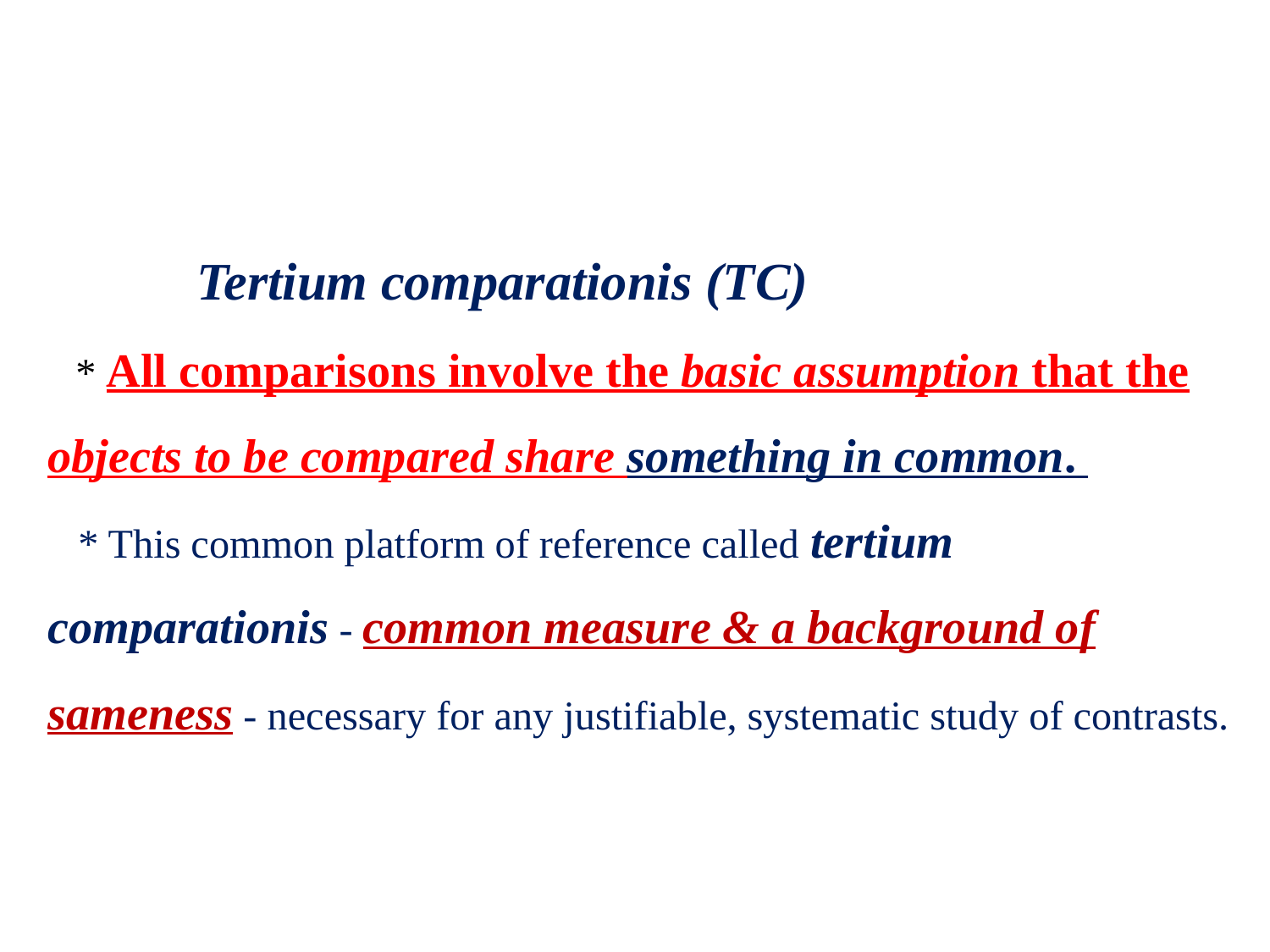

# Tertium comparationis (TC) * All comparisons involve the basic assumption that the objects to be compared share something in common. * This common platform of reference called tertium comparationis - common measure & a background of sameness - necessary for any justifiable, systematic study of contrasts.